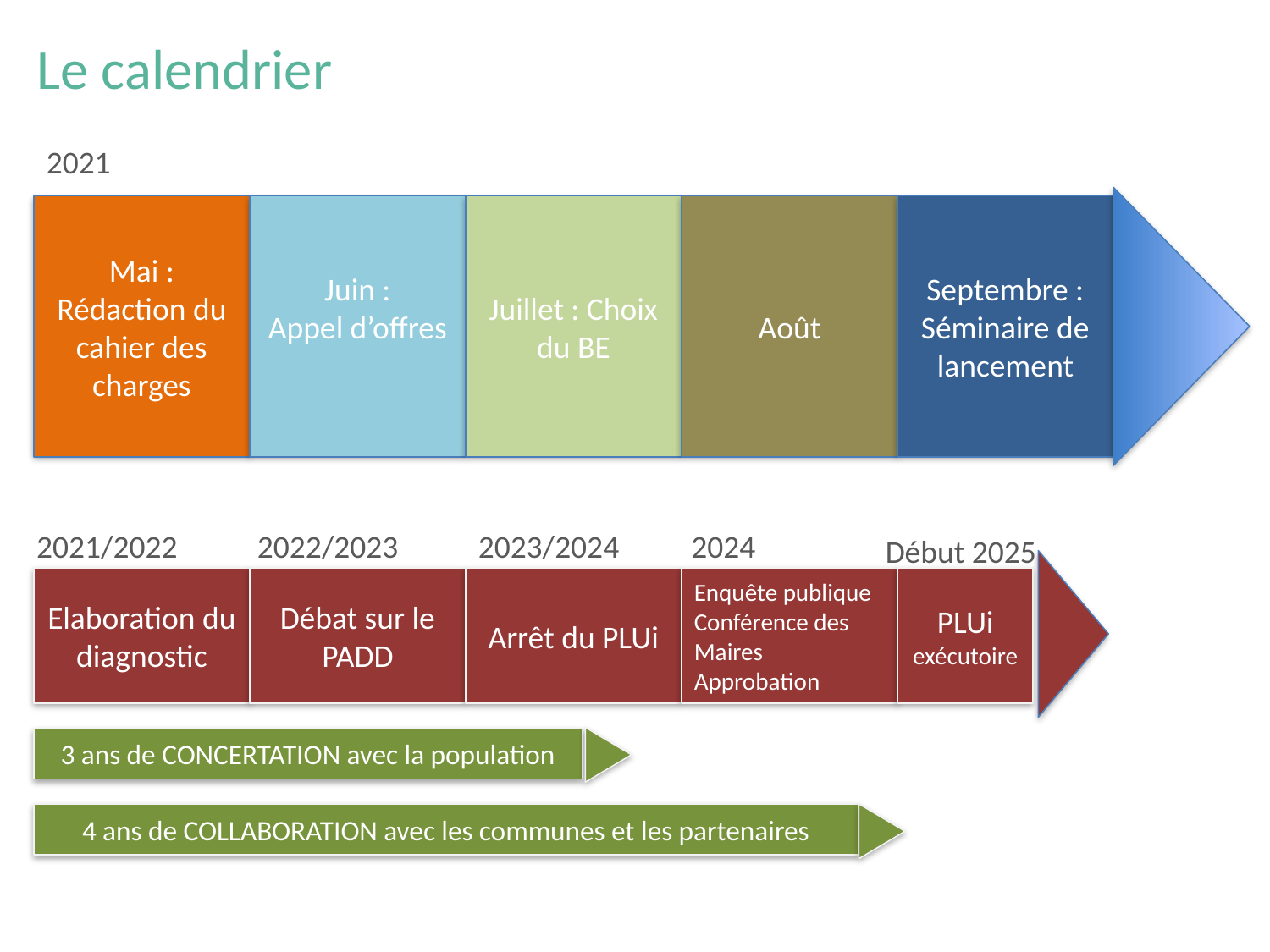

Le calendrier
2021
Mai :
Rédaction du cahier des charges
Juin :
Appel d’offres

Juillet : Choix du BE
Août
Septembre : Séminaire de lancement

2021/2022
2022/2023
2023/2024
2024
Début 2025
Elaboration du diagnostic
Débat sur le PADD
Arrêt du PLUi
Enquête publique
Conférence des Maires
Approbation
PLUi exécutoire

3 ans de CONCERTATION avec la population

4 ans de COLLABORATION avec les communes et les partenaires